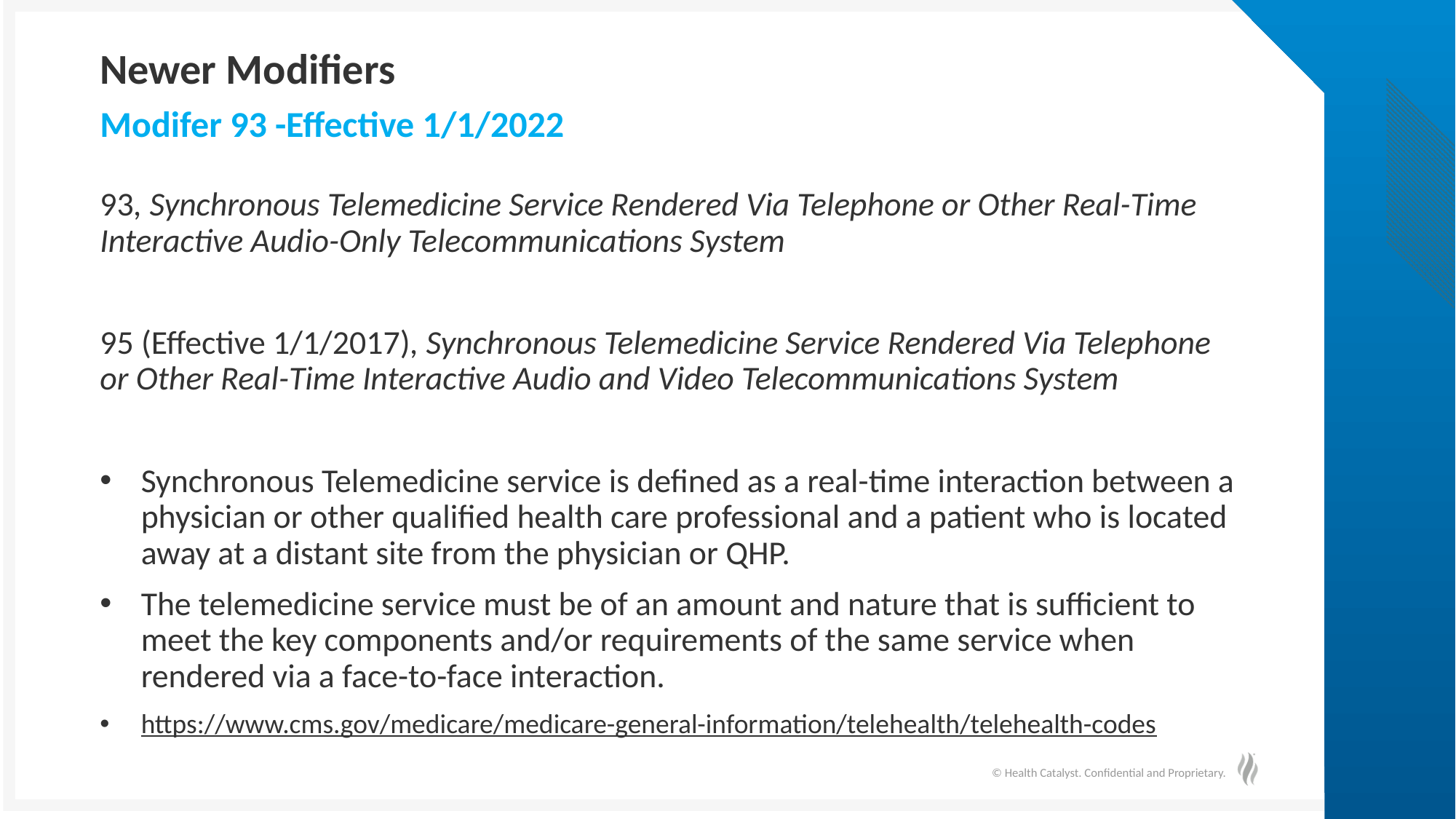

# Newer Modifiers
Modifer 93 -Effective 1/1/2022
93, Synchronous Telemedicine Service Rendered Via Telephone or Other Real-Time Interactive Audio-Only Telecommunications System

95 (Effective 1/1/2017), Synchronous Telemedicine Service Rendered Via Telephone or Other Real-Time Interactive Audio and Video Telecommunications System

Synchronous Telemedicine service is defined as a real-time interaction between a physician or other qualified health care professional and a patient who is located away at a distant site from the physician or QHP.
The telemedicine service must be of an amount and nature that is sufficient to meet the key components and/or requirements of the same service when rendered via a face-to-face interaction.
https://www.cms.gov/medicare/medicare-general-information/telehealth/telehealth-codes